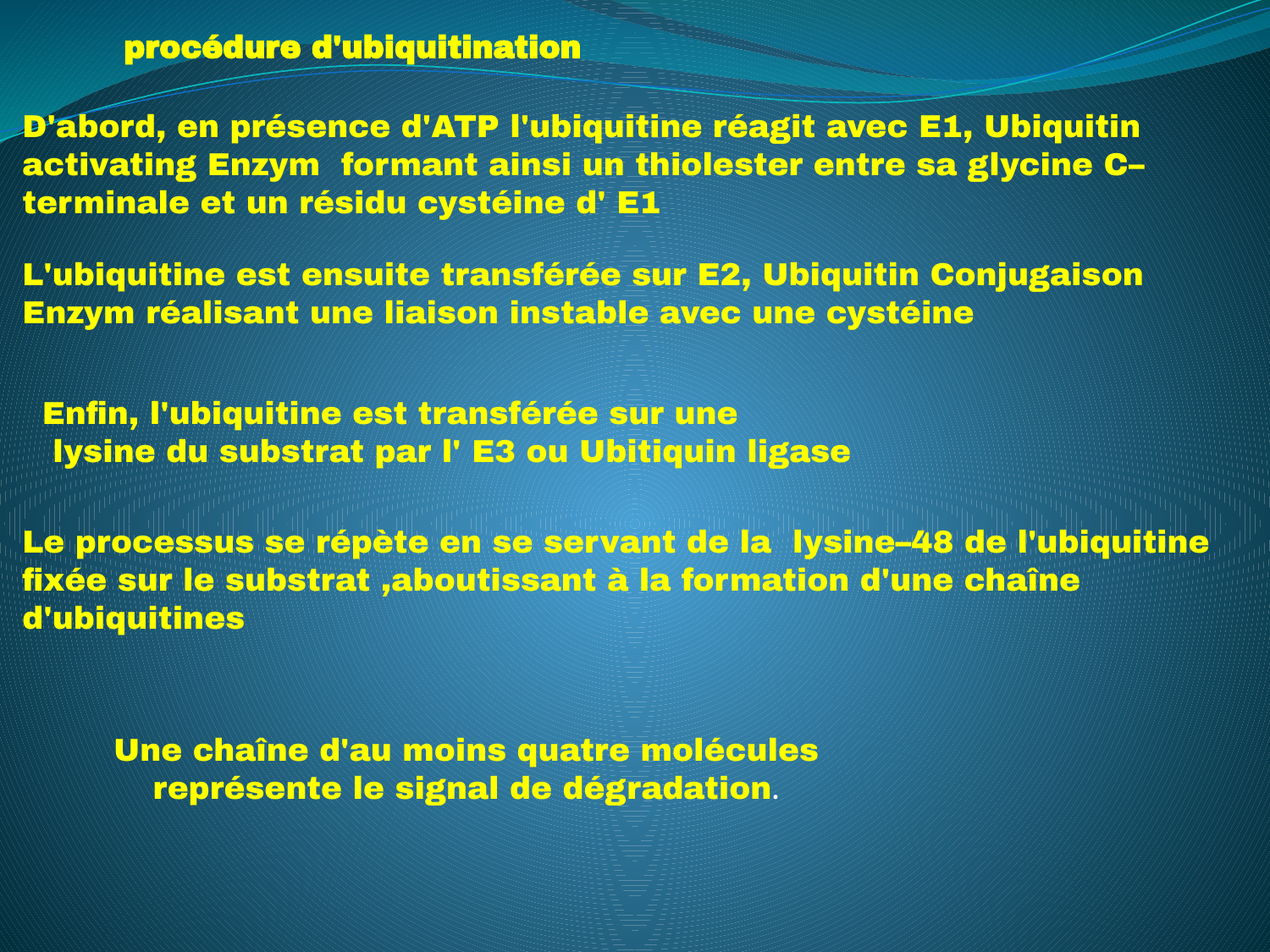

procédure d'ubiquitination
D'abord, en présence d'ATP l'ubiquitine réagit avec E1, Ubiquitin activating Enzym  formant ainsi un thiolester entre sa glycine C–terminale et un résidu cystéine d' E1
L'ubiquitine est ensuite transférée sur E2, Ubiquitin Conjugaison Enzym réalisant une liaison instable avec une cystéine
Enfin, l'ubiquitine est transférée sur une
 lysine du substrat par l' E3 ou Ubitiquin ligase
Le processus se répète en se servant de la  lysine–48 de l'ubiquitine fixée sur le substrat ,aboutissant à la formation d'une chaîne d'ubiquitines
Une chaîne d'au moins quatre molécules représente le signal de dégradation.